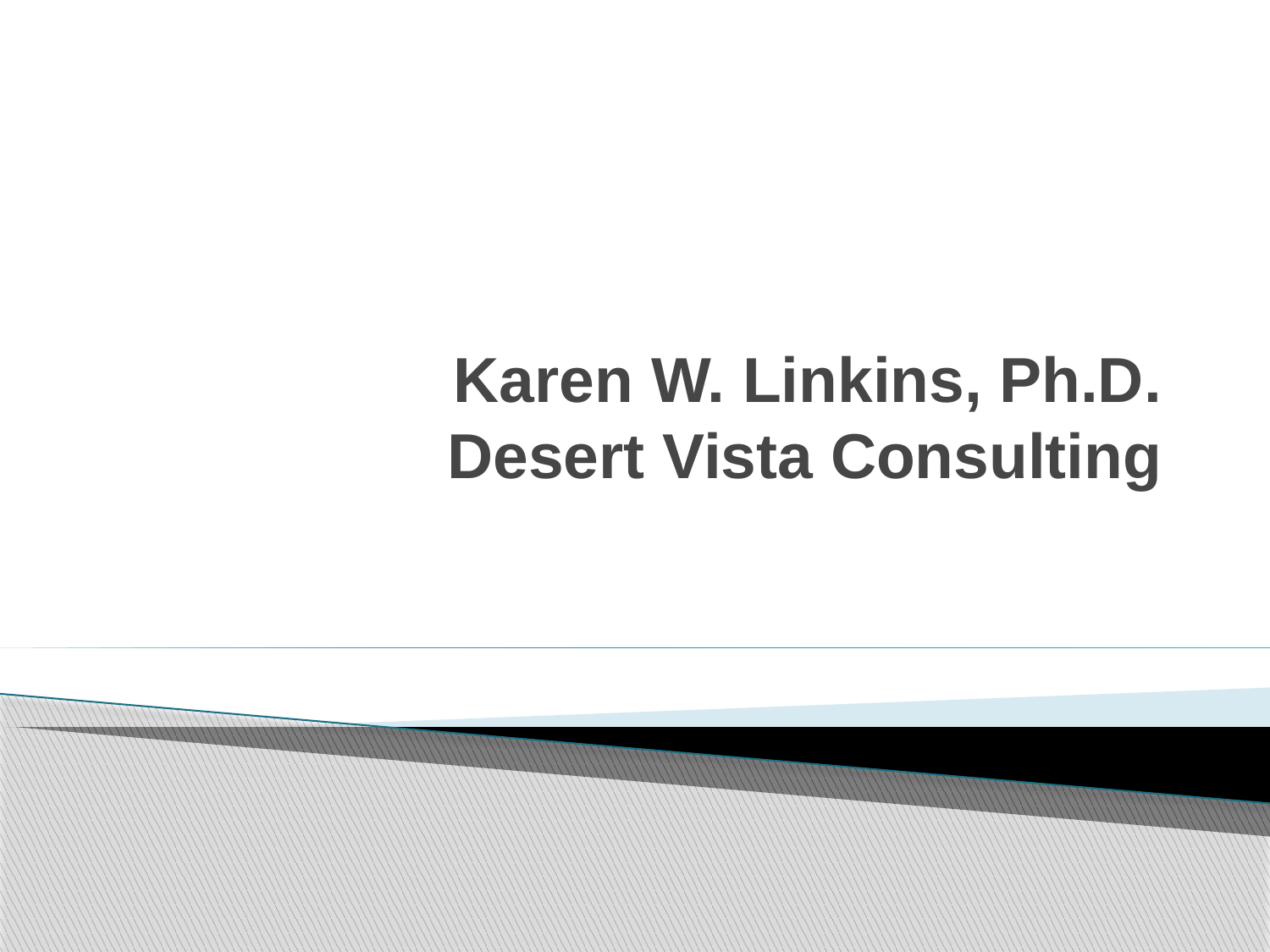

# Karen W. Linkins, Ph.D. Desert Vista Consulting